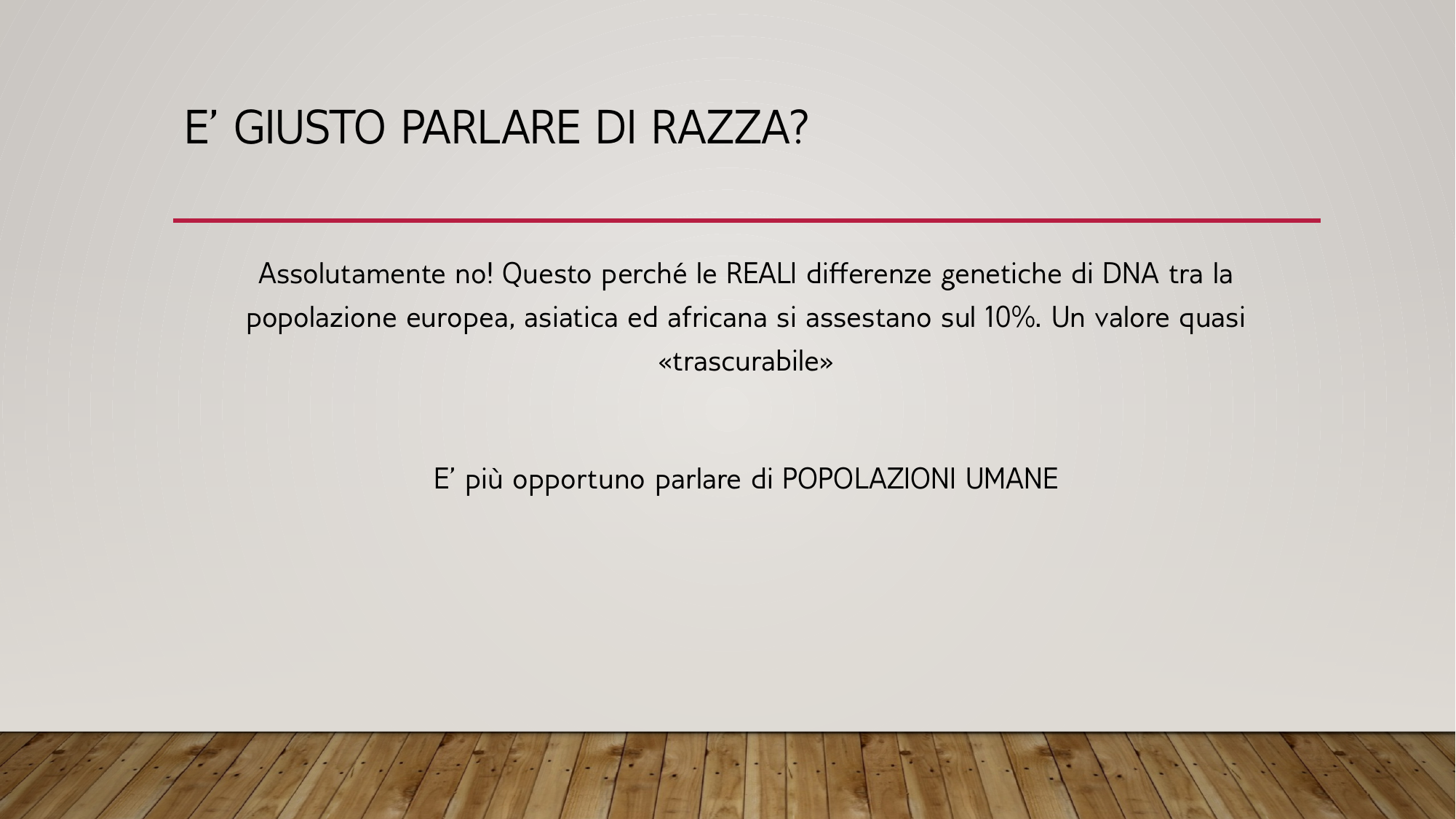

# E’ giusto parlare di razza?
Assolutamente no! Questo perché le REALI differenze genetiche di DNA tra la popolazione europea, asiatica ed africana si assestano sul 10%. Un valore quasi «trascurabile»

E’ più opportuno parlare di POPOLAZIONI UMANE